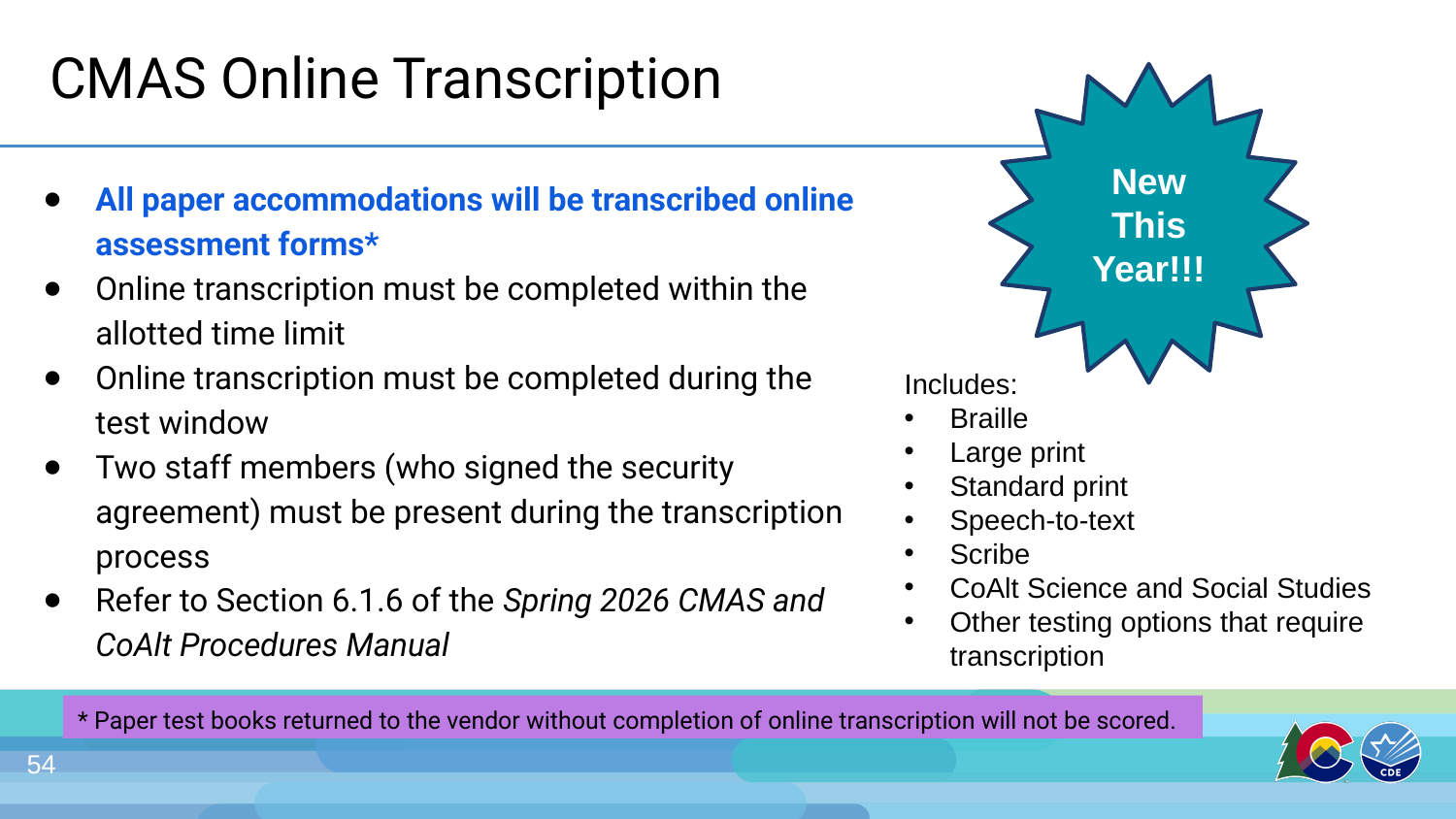

# CMAS Online Transcription
New This Year!!!
All paper accommodations will be transcribed online assessment forms*
Online transcription must be completed within the allotted time limit
Online transcription must be completed during the test window
Two staff members (who signed the security agreement) must be present during the transcription process
Refer to Section 6.1.6 of the Spring 2026 CMAS and CoAlt Procedures Manual
Includes:
Braille
Large print
Standard print
Speech-to-text
Scribe
CoAlt Science and Social Studies
Other testing options that require transcription

* Paper test books returned to the vendor without completion of online transcription will not be scored.